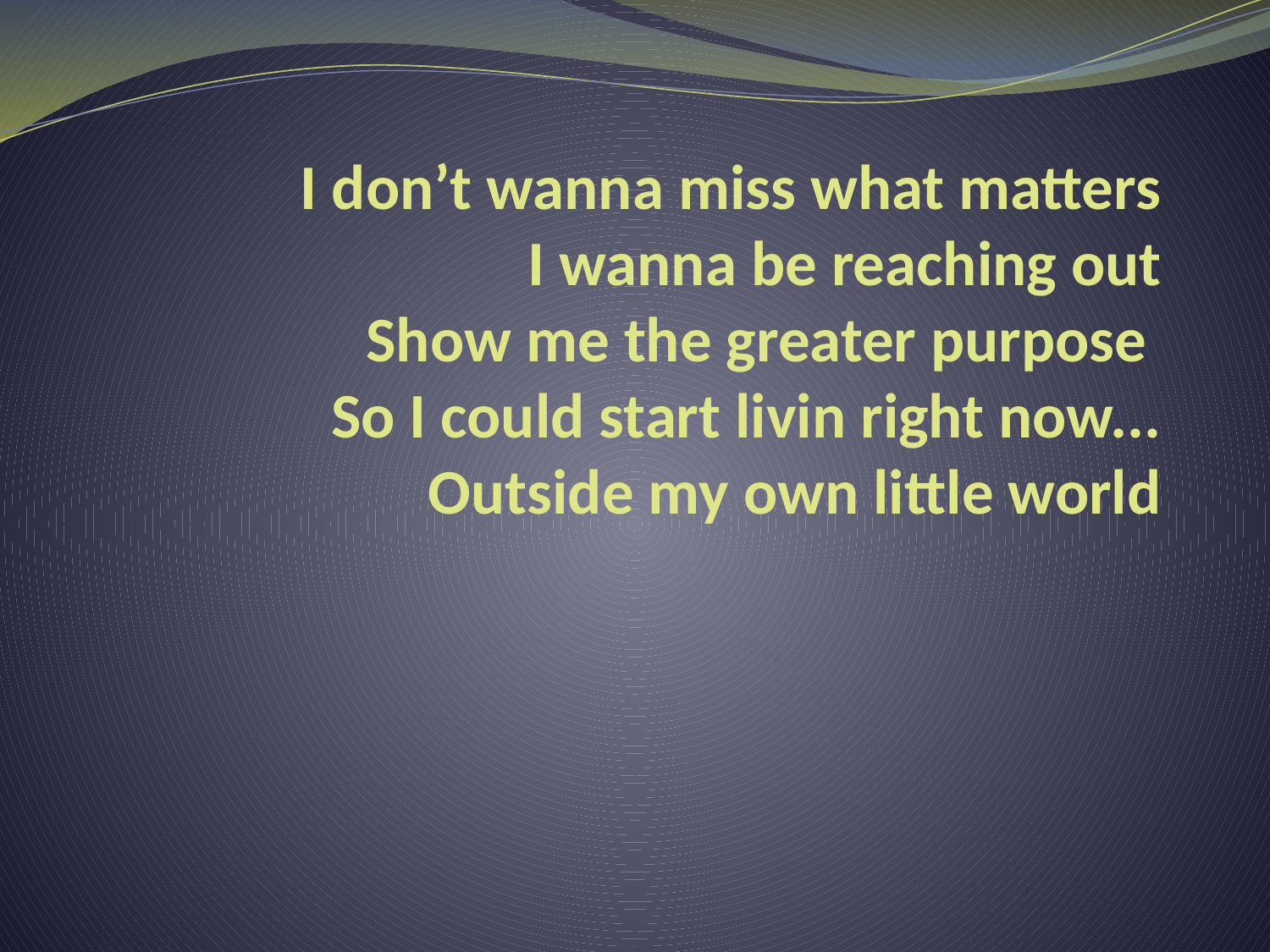

# I don’t wanna miss what matters I wanna be reaching out Show me the greater purpose So I could start livin right now... Outside my own little world